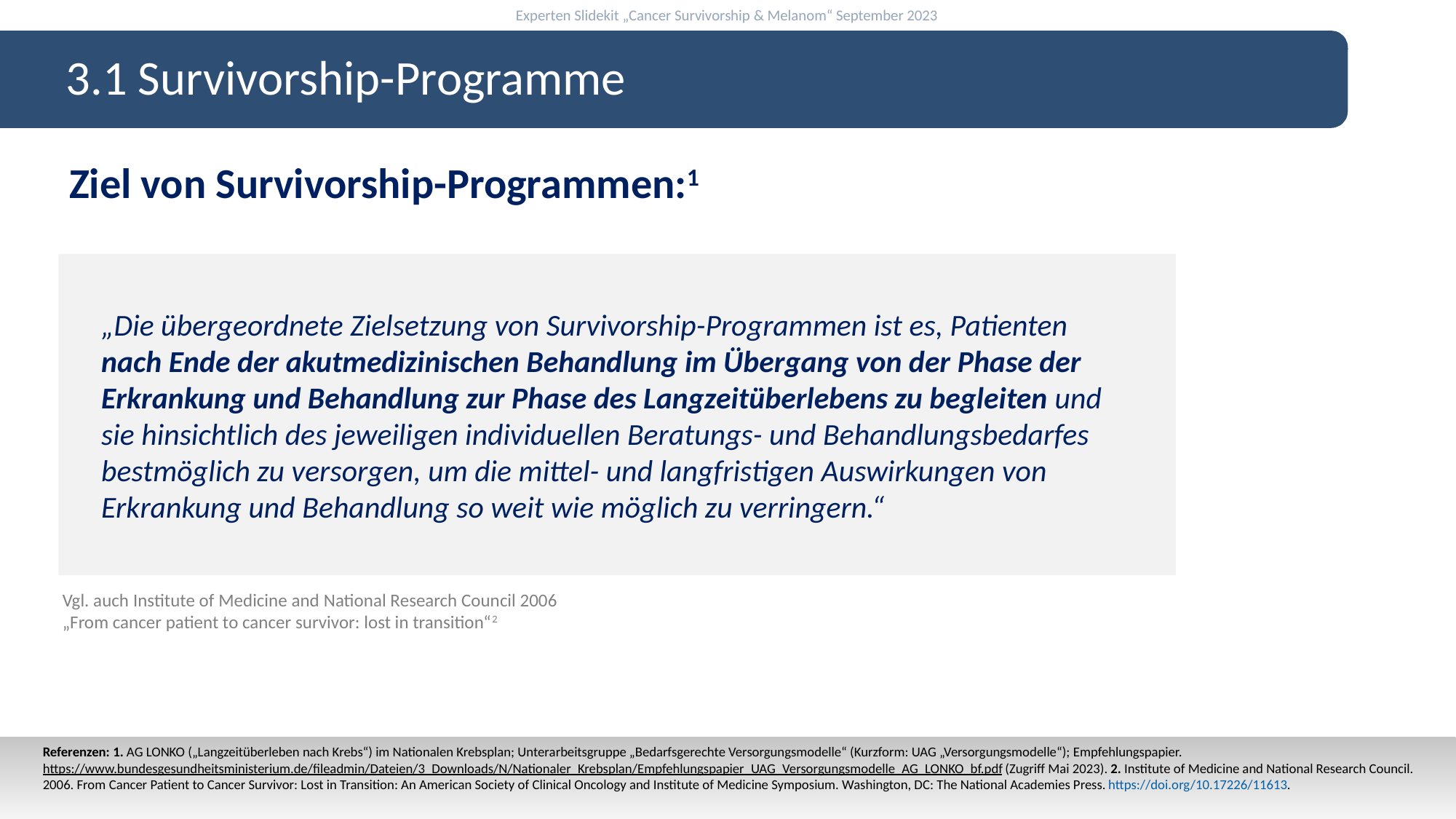

3.1 Survivorship-Programme
Ziel von Survivorship-Programmen:1
„Die übergeordnete Zielsetzung von Survivorship-Programmen ist es, Patienten
nach Ende der akutmedizinischen Behandlung im Übergang von der Phase der Erkrankung und Behandlung zur Phase des Langzeitüberlebens zu begleiten und
sie hinsichtlich des jeweiligen individuellen Beratungs- und Behandlungsbedarfes bestmöglich zu versorgen, um die mittel- und langfristigen Auswirkungen von
Erkrankung und Behandlung so weit wie möglich zu verringern.“
Vgl. auch Institute of Medicine and National Research Council 2006
„From cancer patient to cancer survivor: lost in transition“2
Referenzen: 1. AG LONKO („Langzeitüberleben nach Krebs“) im Nationalen Krebsplan; Unterarbeitsgruppe „Bedarfsgerechte Versorgungsmodelle“ (Kurzform: UAG „Versorgungsmodelle“); Empfehlungspapier. https://www.bundesgesundheitsministerium.de/fileadmin/Dateien/3_Downloads/N/Nationaler_Krebsplan/Empfehlungspapier_UAG_Versorgungsmodelle_AG_LONKO_bf.pdf (Zugriff Mai 2023). 2. Institute of Medicine and National Research Council. 2006. From Cancer Patient to Cancer Survivor: Lost in Transition: An American Society of Clinical Oncology and Institute of Medicine Symposium. Washington, DC: The National Academies Press. https://doi.org/10.17226/11613.